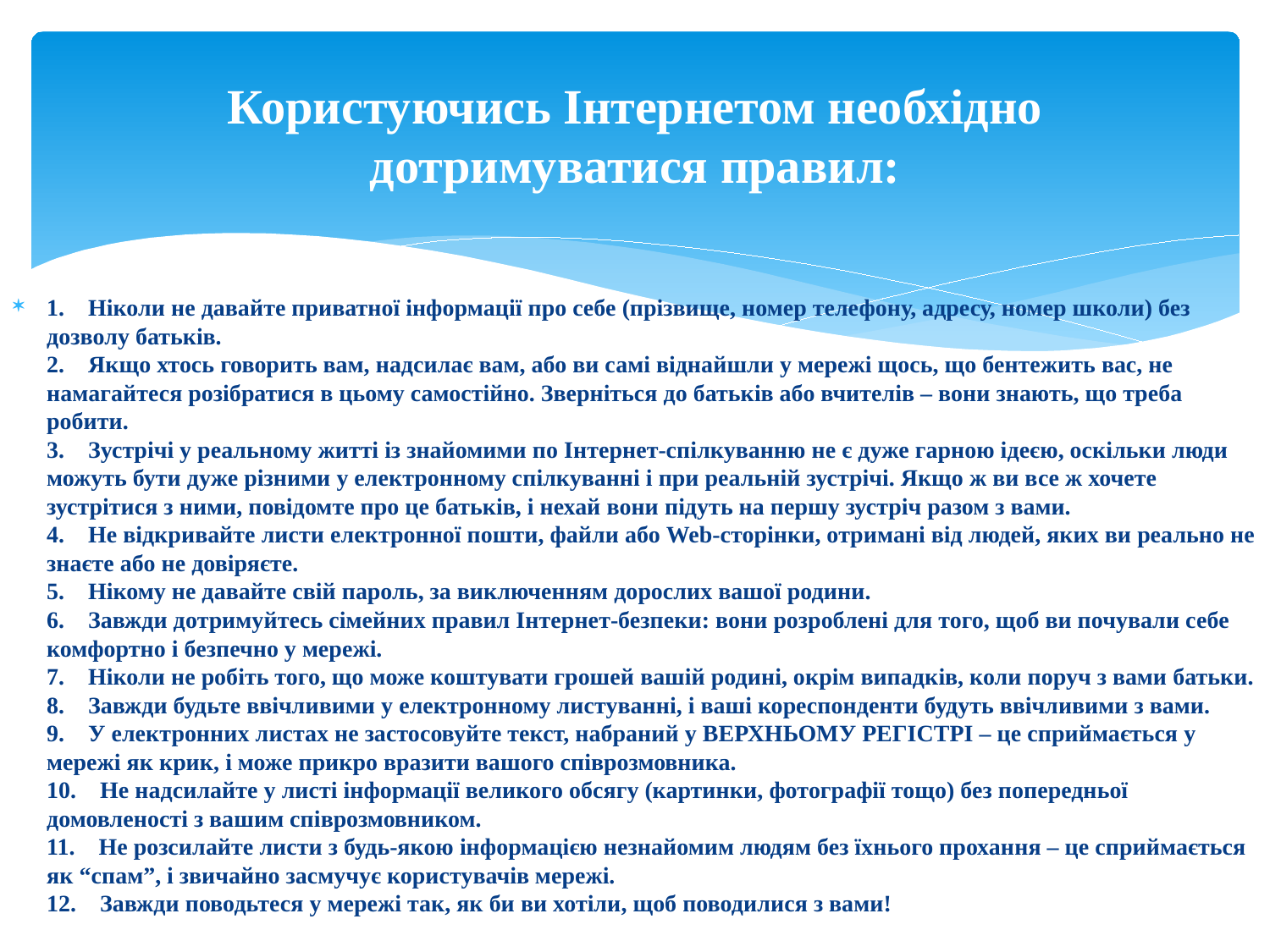

# Користуючись Інтернетом необхідно дотримуватися правил:
1.    Ніколи не давайте приватної інформації про себе (прізвище, номер телефону, адресу, номер школи) без дозволу батьків.
2.    Якщо хтось говорить вам, надсилає вам, або ви самі віднайшли у мережі щось, що бентежить вас, не намагайтеся розібратися в цьому самостійно. Зверніться до батьків або вчителів – вони знають, що треба робити.
3.    Зустрічі у реальному житті із знайомими по Інтернет-спілкуванню не є дуже гарною ідеєю, оскільки люди можуть бути дуже різними у електронному спілкуванні і при реальній зустрічі. Якщо ж ви все ж хочете зустрітися з ними, повідомте про це батьків, і нехай вони підуть на першу зустріч разом з вами.
4.    Не відкривайте листи електронної пошти, файли або Web-сторінки, отримані від людей, яких ви реально не знаєте або не довіряєте.
5.    Нікому не давайте свій пароль, за виключенням дорослих вашої родини.
6.    Завжди дотримуйтесь сімейних правил Інтернет-безпеки: вони розроблені для того, щоб ви почували себе комфортно і безпечно у мережі.
7.    Ніколи не робіть того, що може коштувати грошей вашій родині, окрім випадків, коли поруч з вами батьки.
8.    Завжди будьте ввічливими у електронному листуванні, і ваші кореспонденти будуть ввічливими з вами.
9.    У електронних листах не застосовуйте текст, набраний у ВЕРХНЬОМУ РЕГІСТРІ – це сприймається у мережі як крик, і може прикро вразити вашого співрозмовника.
10.    Не надсилайте у листі інформації великого обсягу (картинки, фотографії тощо) без попередньої домовленості з вашим співрозмовником.
11.    Не розсилайте листи з будь-якою інформацією незнайомим людям без їхнього прохання – це сприймається як “спам”, і звичайно засмучує користувачів мережі.
12.    Завжди поводьтеся у мережі так, як би ви хотіли, щоб поводилися з вами!